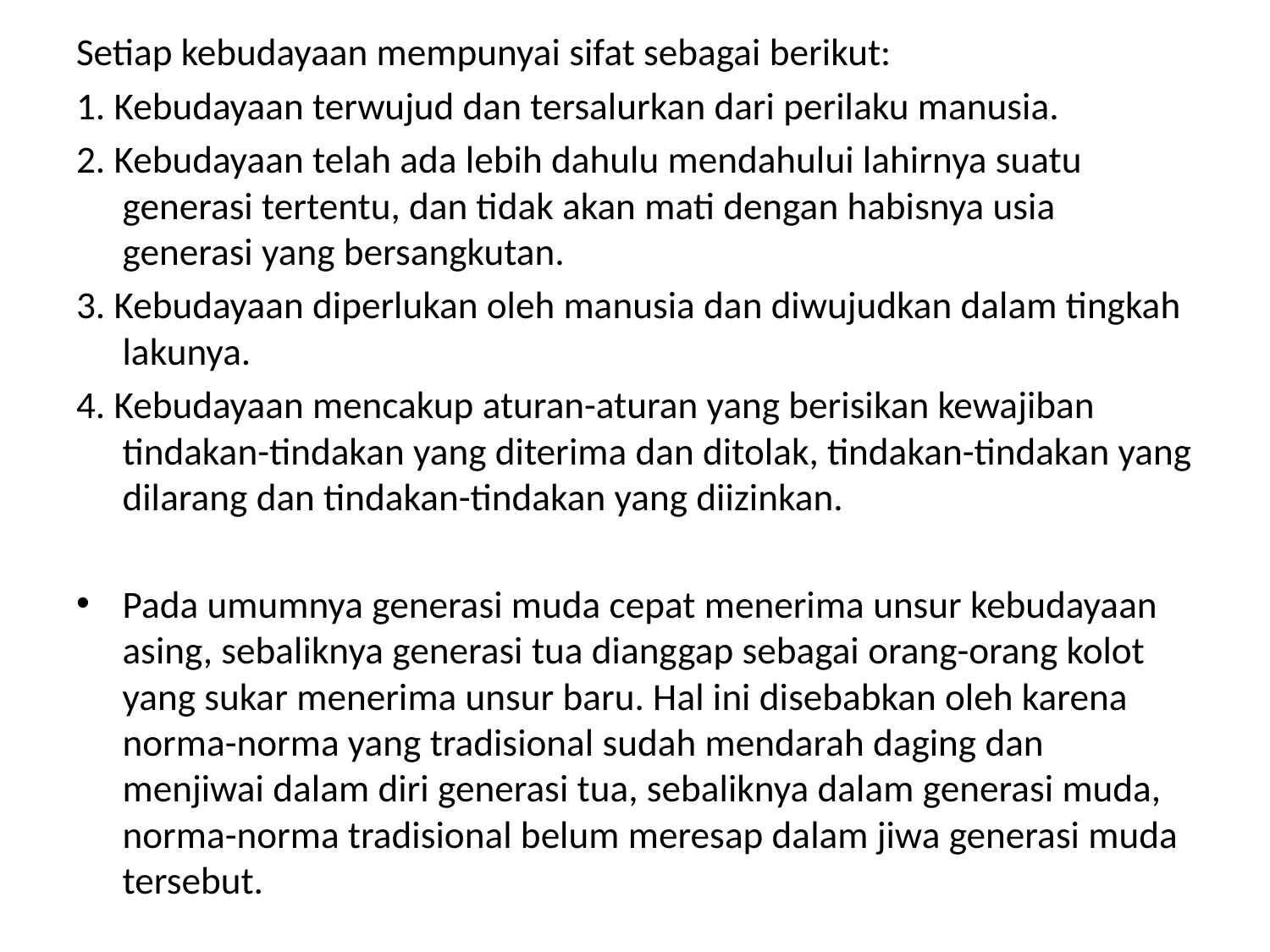

Setiap kebudayaan mempunyai sifat sebagai berikut:
1. Kebudayaan terwujud dan tersalurkan dari perilaku manusia.
2. Kebudayaan telah ada lebih dahulu mendahului lahirnya suatu generasi tertentu, dan tidak akan mati dengan habisnya usia generasi yang bersangkutan.
3. Kebudayaan diperlukan oleh manusia dan diwujudkan dalam tingkah lakunya.
4. Kebudayaan mencakup aturan-aturan yang berisikan kewajiban tindakan-tindakan yang diterima dan ditolak, tindakan-tindakan yang dilarang dan tindakan-tindakan yang diizinkan.

Pada umumnya generasi muda cepat menerima unsur kebudayaan asing, sebaliknya generasi tua dianggap sebagai orang-orang kolot yang sukar menerima unsur baru. Hal ini disebabkan oleh karena norma-norma yang tradisional sudah mendarah daging dan menjiwai dalam diri generasi tua, sebaliknya dalam generasi muda, norma-norma tradisional belum meresap dalam jiwa generasi muda tersebut.